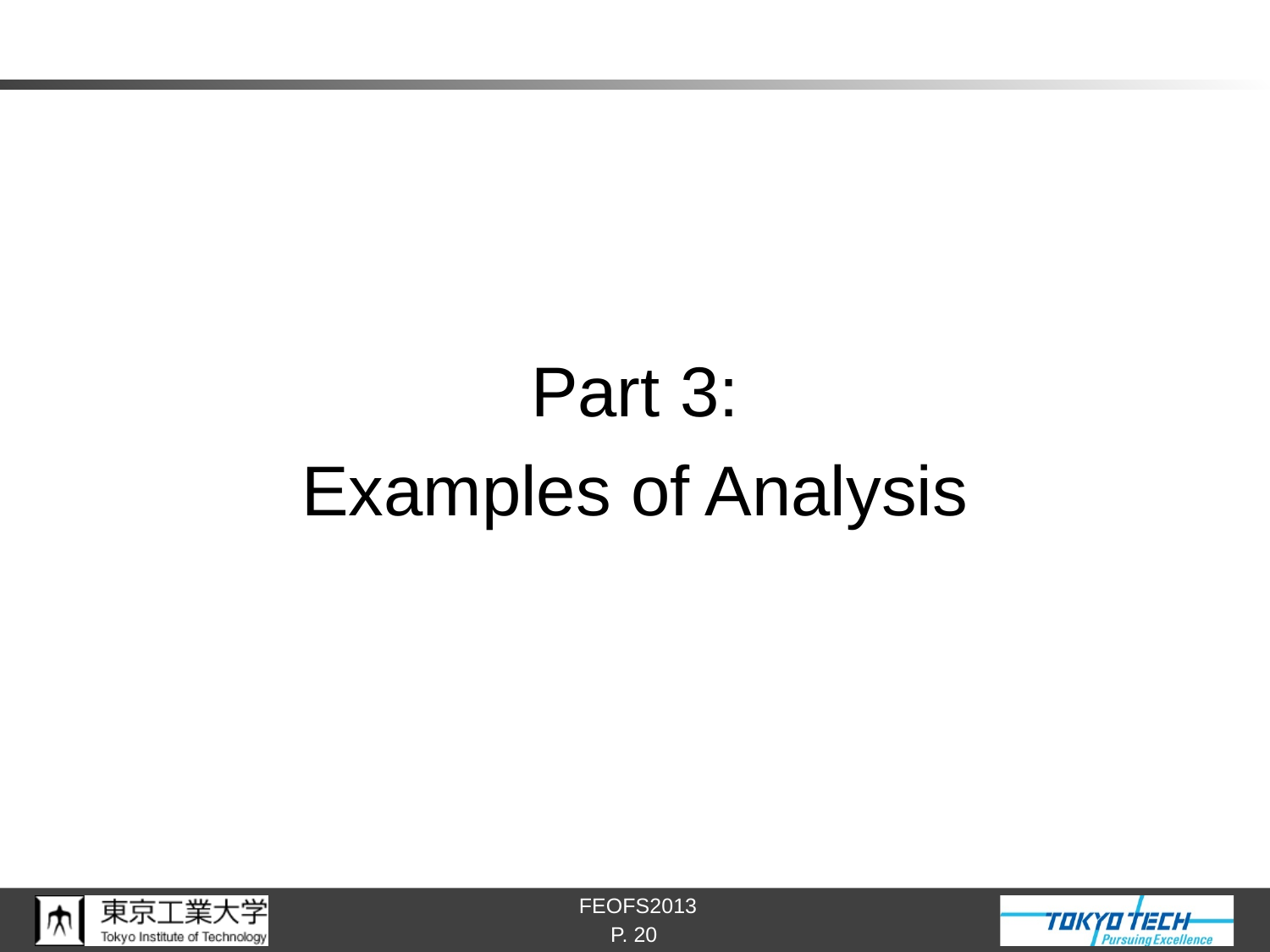

#
Part 3:
Examples of Analysis

P. 20